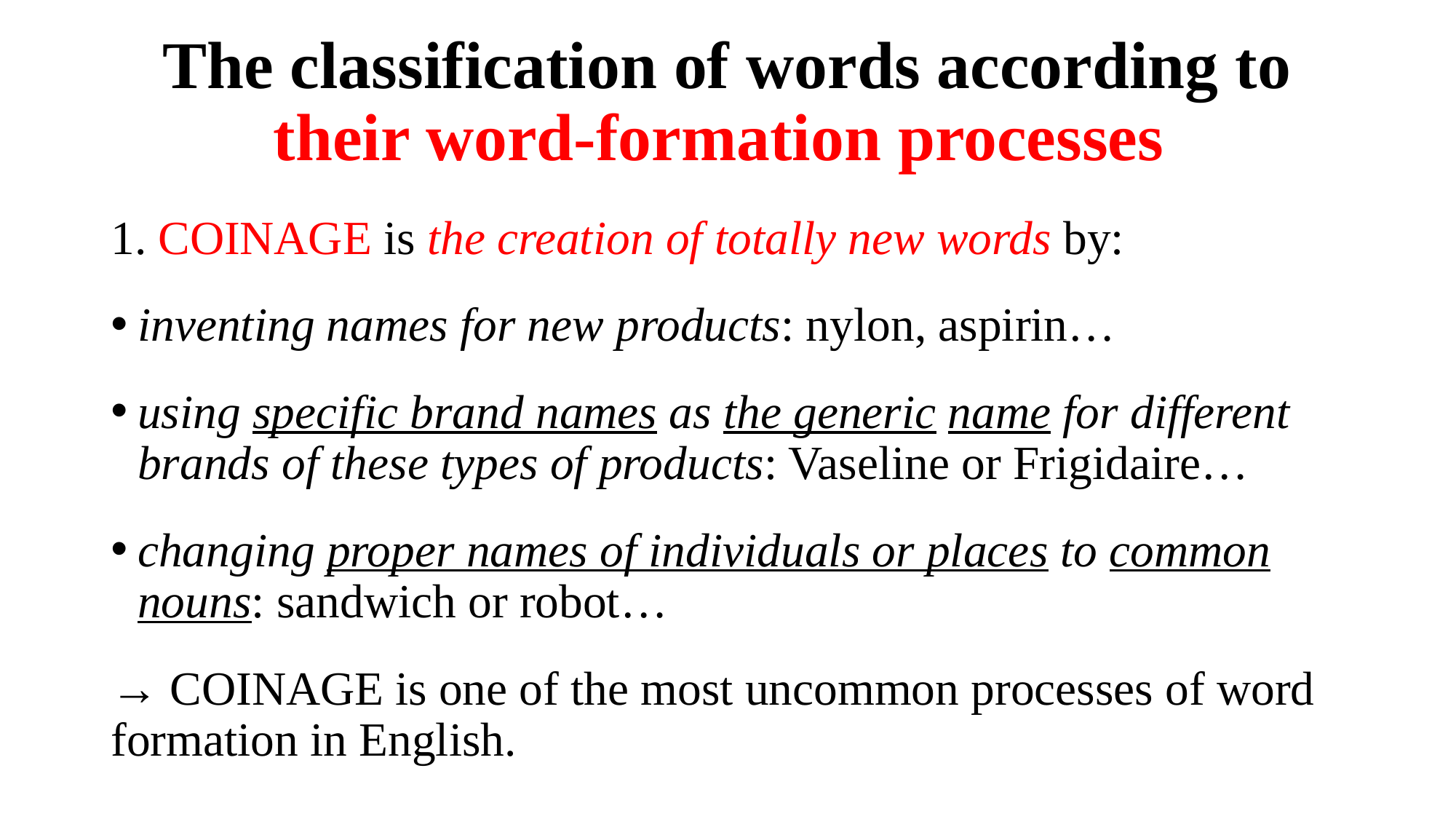

# The classification of words according to their word-formation processes
1. COINAGE is the creation of totally new words by:
inventing names for new products: nylon, aspirin…
using specific brand names as the generic name for different brands of these types of products: Vaseline or Frigidaire…
changing proper names of individuals or places to common nouns: sandwich or robot…
→ COINAGE is one of the most uncommon processes of word formation in English.